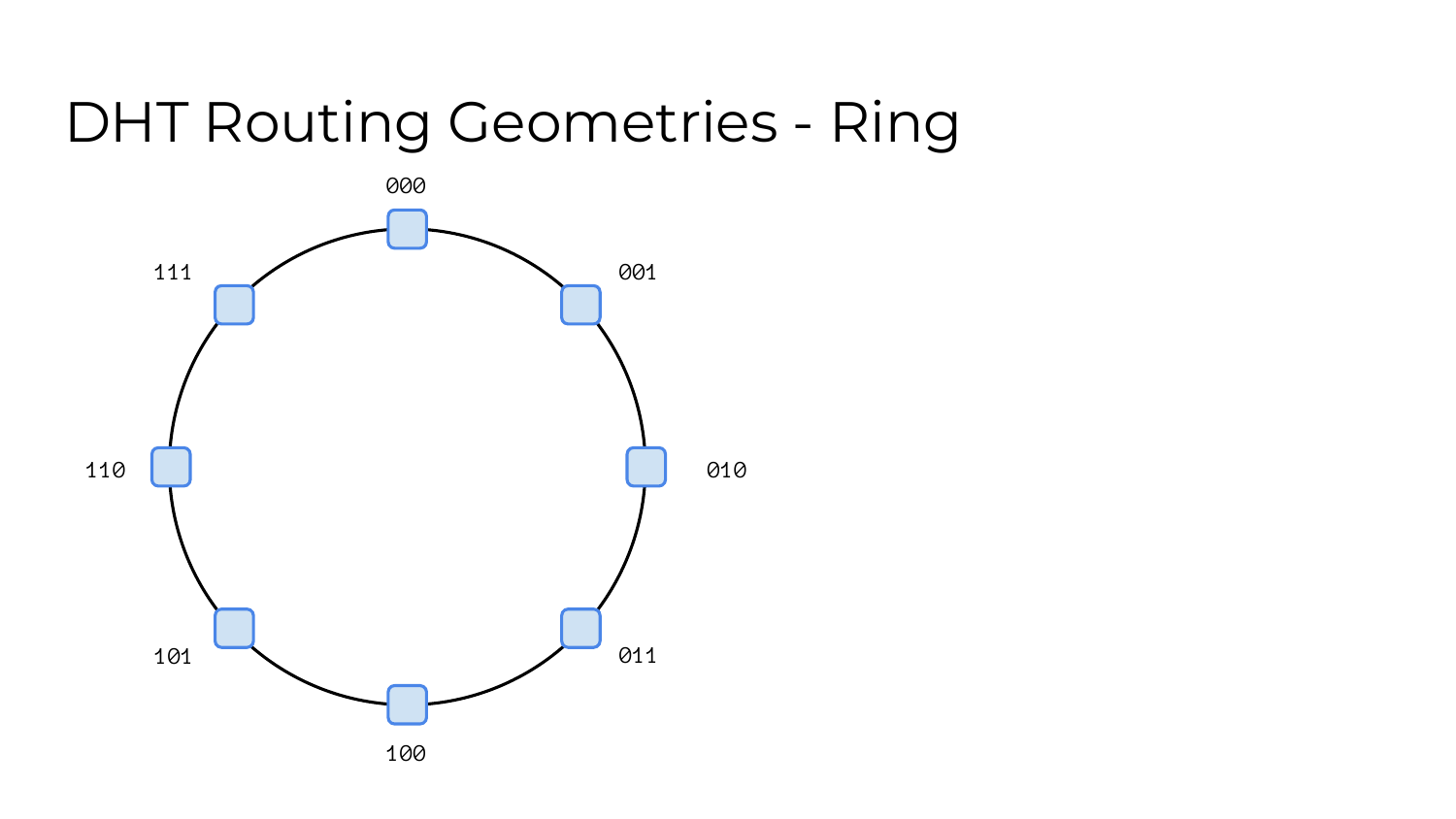

# DHT Routing Geometries - Ring
000

111
001

110
010

011
101

100